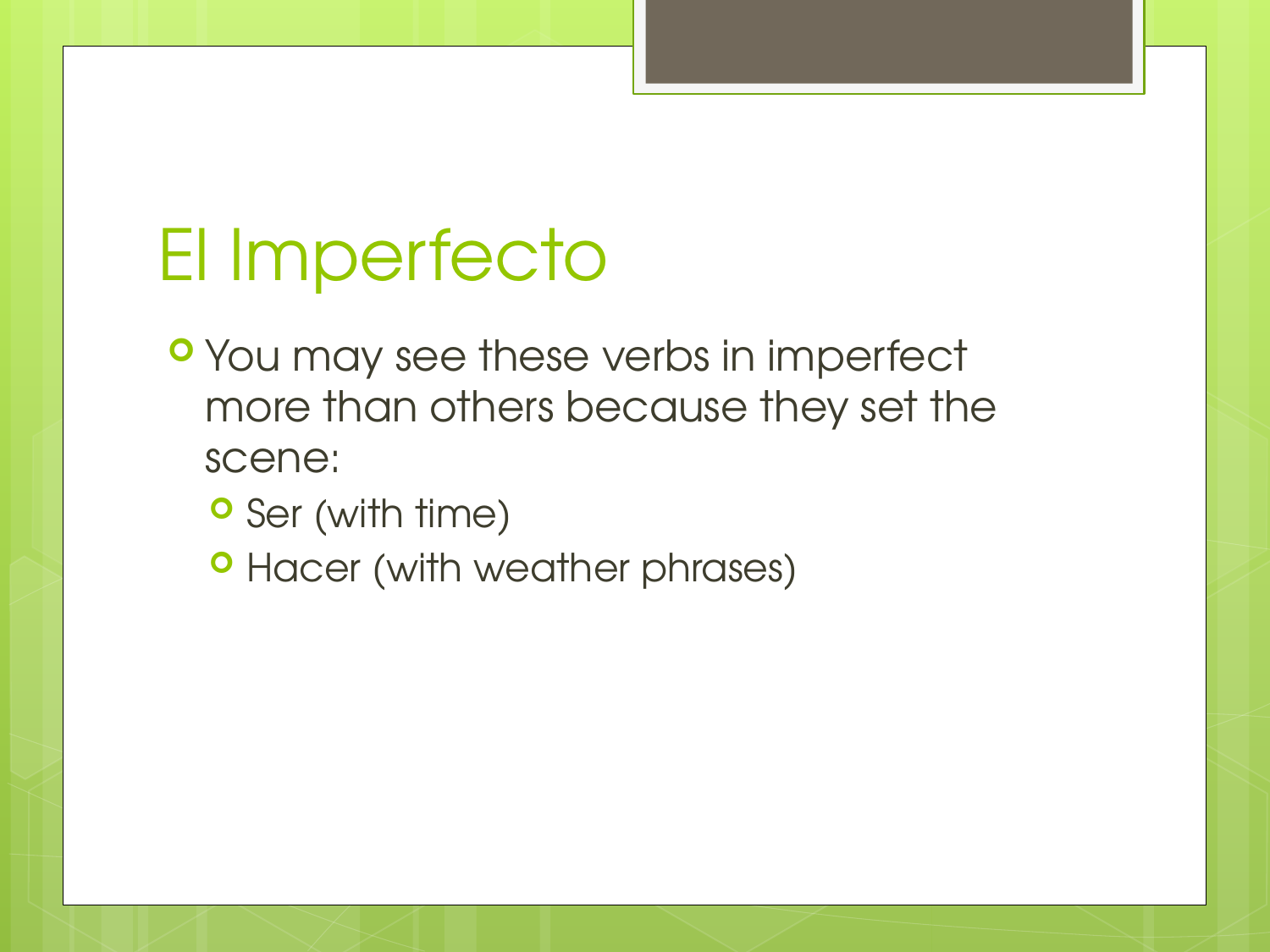

# El Imperfecto
You may see these verbs in imperfect more than others because they set the scene:
Ser (with time)
Hacer (with weather phrases)